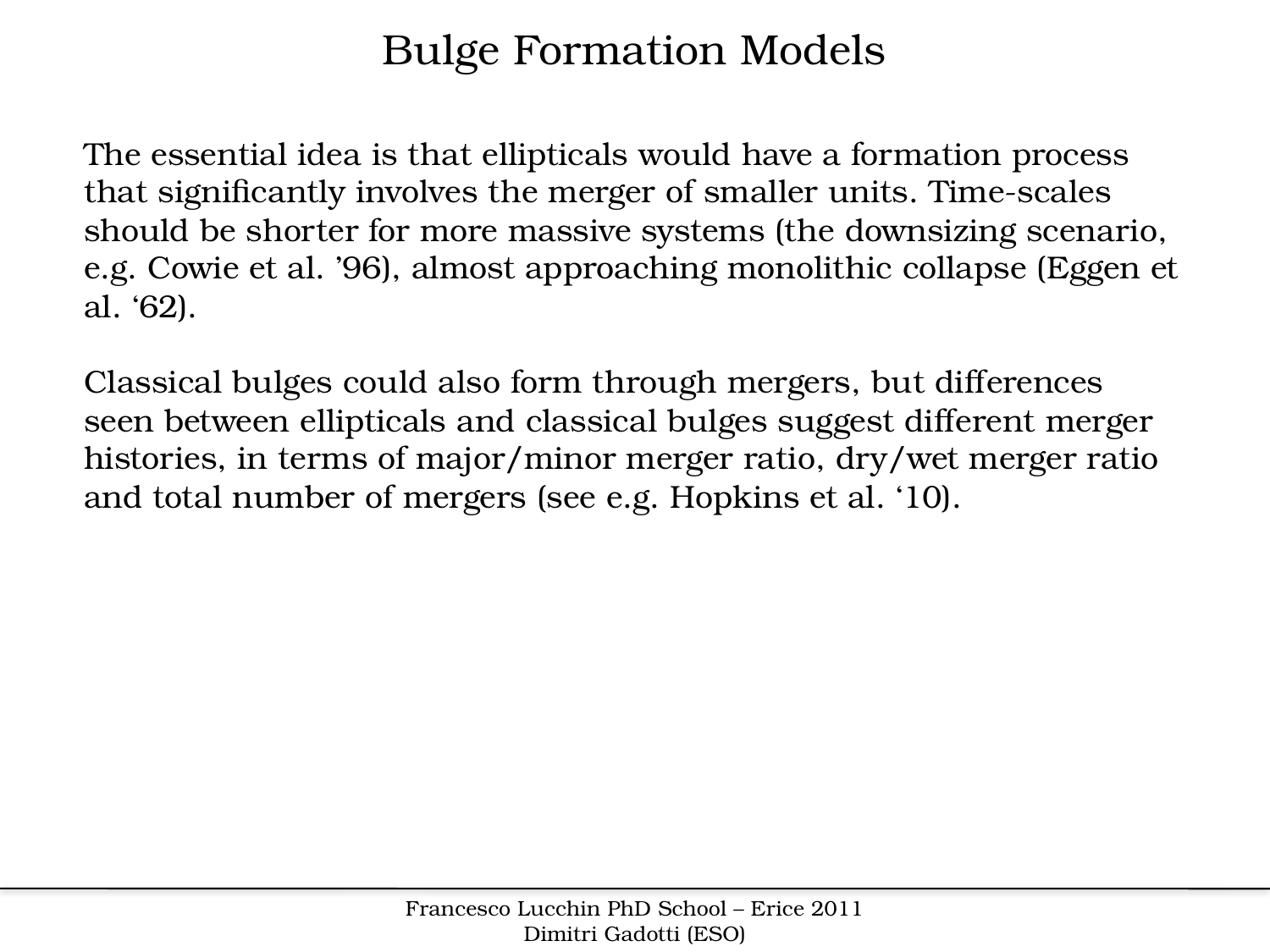

Bulge Formation Models
The essential idea is that ellipticals would have a formation process that significantly involves the merger of smaller units. Time-scales should be shorter for more massive systems (the downsizing scenario, e.g. Cowie et al. ’96), almost approaching monolithic collapse (Eggen et al. ‘62).

Classical bulges could also form through mergers, but differences seen between ellipticals and classical bulges suggest different merger histories, in terms of major/minor merger ratio, dry/wet merger ratio and total number of mergers (see e.g. Hopkins et al. ‘10).
Francesco Lucchin PhD School – Erice 2011
Dimitri Gadotti (ESO)